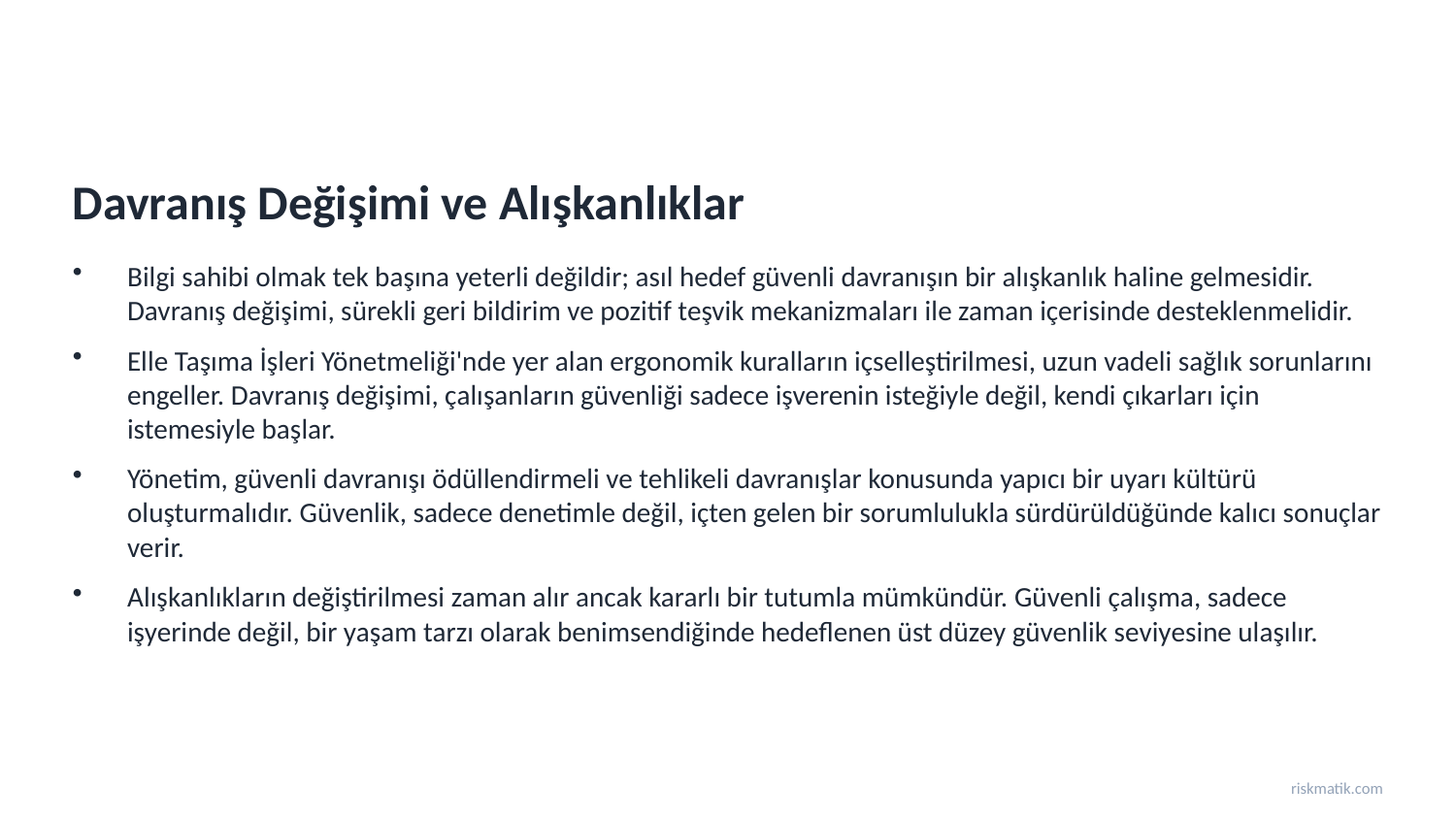

Davranış Değişimi ve Alışkanlıklar
Bilgi sahibi olmak tek başına yeterli değildir; asıl hedef güvenli davranışın bir alışkanlık haline gelmesidir. Davranış değişimi, sürekli geri bildirim ve pozitif teşvik mekanizmaları ile zaman içerisinde desteklenmelidir.
Elle Taşıma İşleri Yönetmeliği'nde yer alan ergonomik kuralların içselleştirilmesi, uzun vadeli sağlık sorunlarını engeller. Davranış değişimi, çalışanların güvenliği sadece işverenin isteğiyle değil, kendi çıkarları için istemesiyle başlar.
Yönetim, güvenli davranışı ödüllendirmeli ve tehlikeli davranışlar konusunda yapıcı bir uyarı kültürü oluşturmalıdır. Güvenlik, sadece denetimle değil, içten gelen bir sorumlulukla sürdürüldüğünde kalıcı sonuçlar verir.
Alışkanlıkların değiştirilmesi zaman alır ancak kararlı bir tutumla mümkündür. Güvenli çalışma, sadece işyerinde değil, bir yaşam tarzı olarak benimsendiğinde hedeflenen üst düzey güvenlik seviyesine ulaşılır.
riskmatik.com